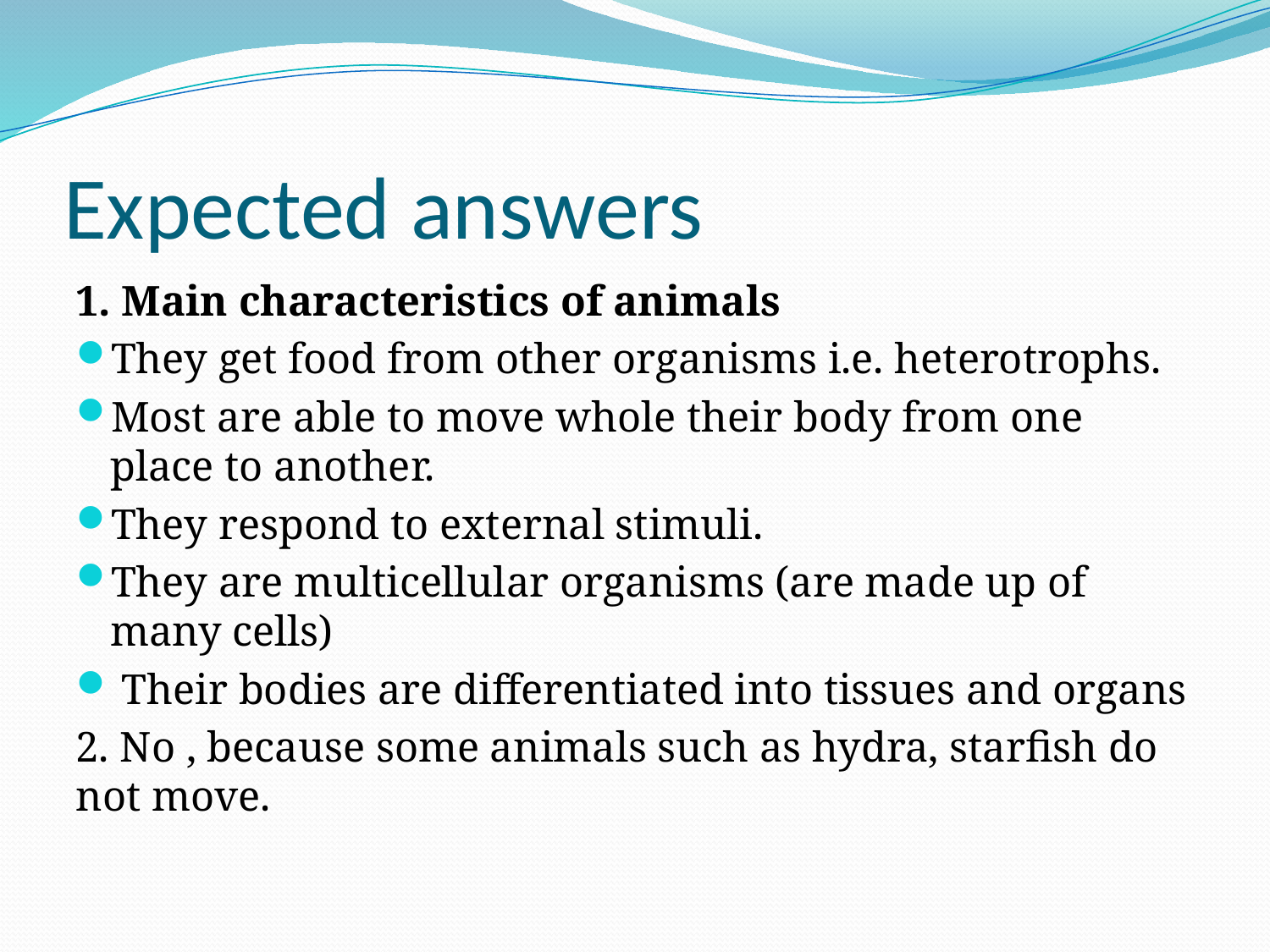

# Expected answers
1. Main characteristics of animals
They get food from other organisms i.e. heterotrophs.
Most are able to move whole their body from one place to another.
They respond to external stimuli.
They are multicellular organisms (are made up of many cells)
 Their bodies are differentiated into tissues and organs
2. No , because some animals such as hydra, starfish do not move.